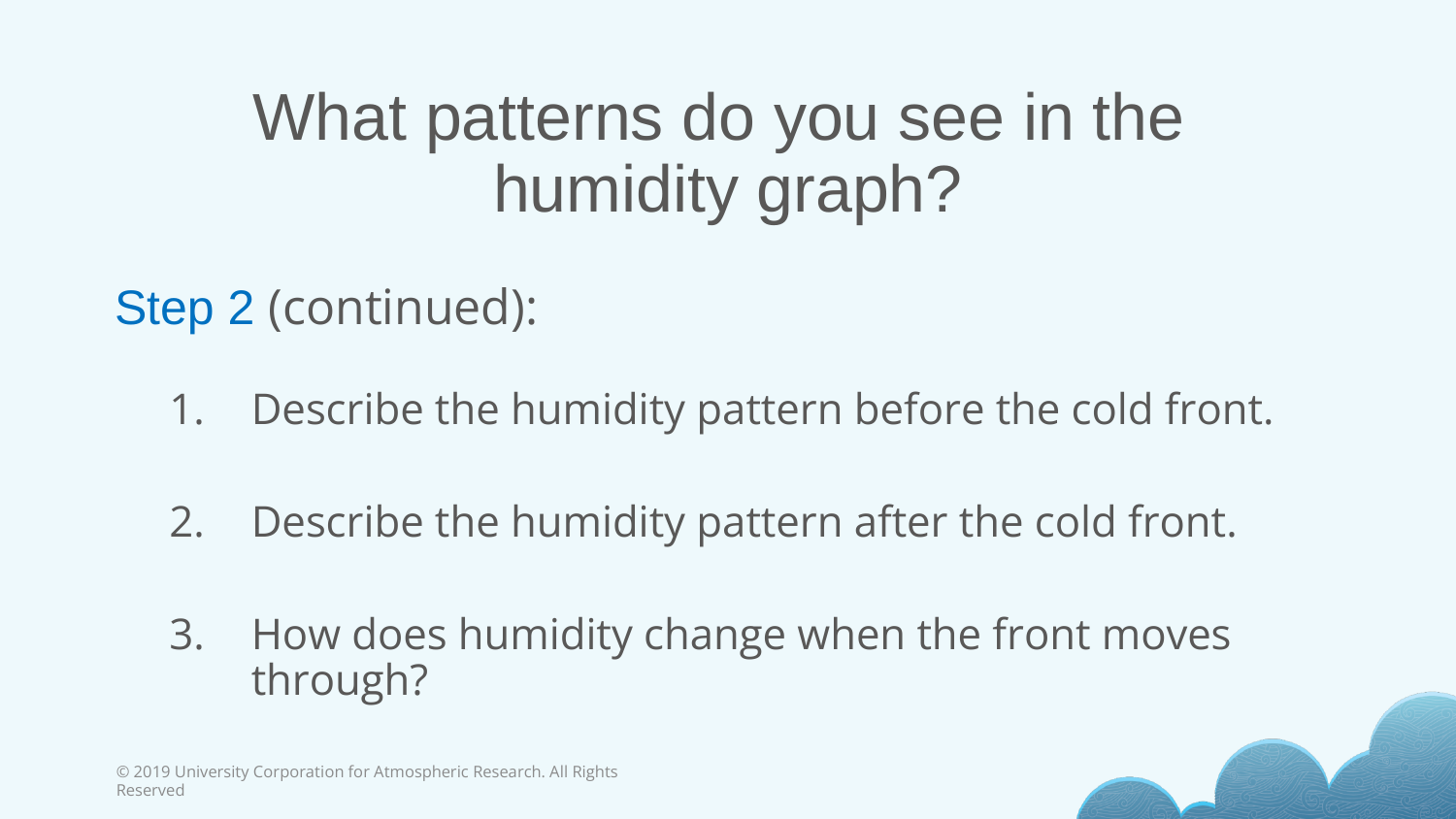

# What patterns do you see in the humidity graph?
Step 2 (continued):

Describe the humidity pattern before the cold front.

Describe the humidity pattern after the cold front.

How does humidity change when the front moves through?
© 2019 University Corporation for Atmospheric Research. All Rights Reserved